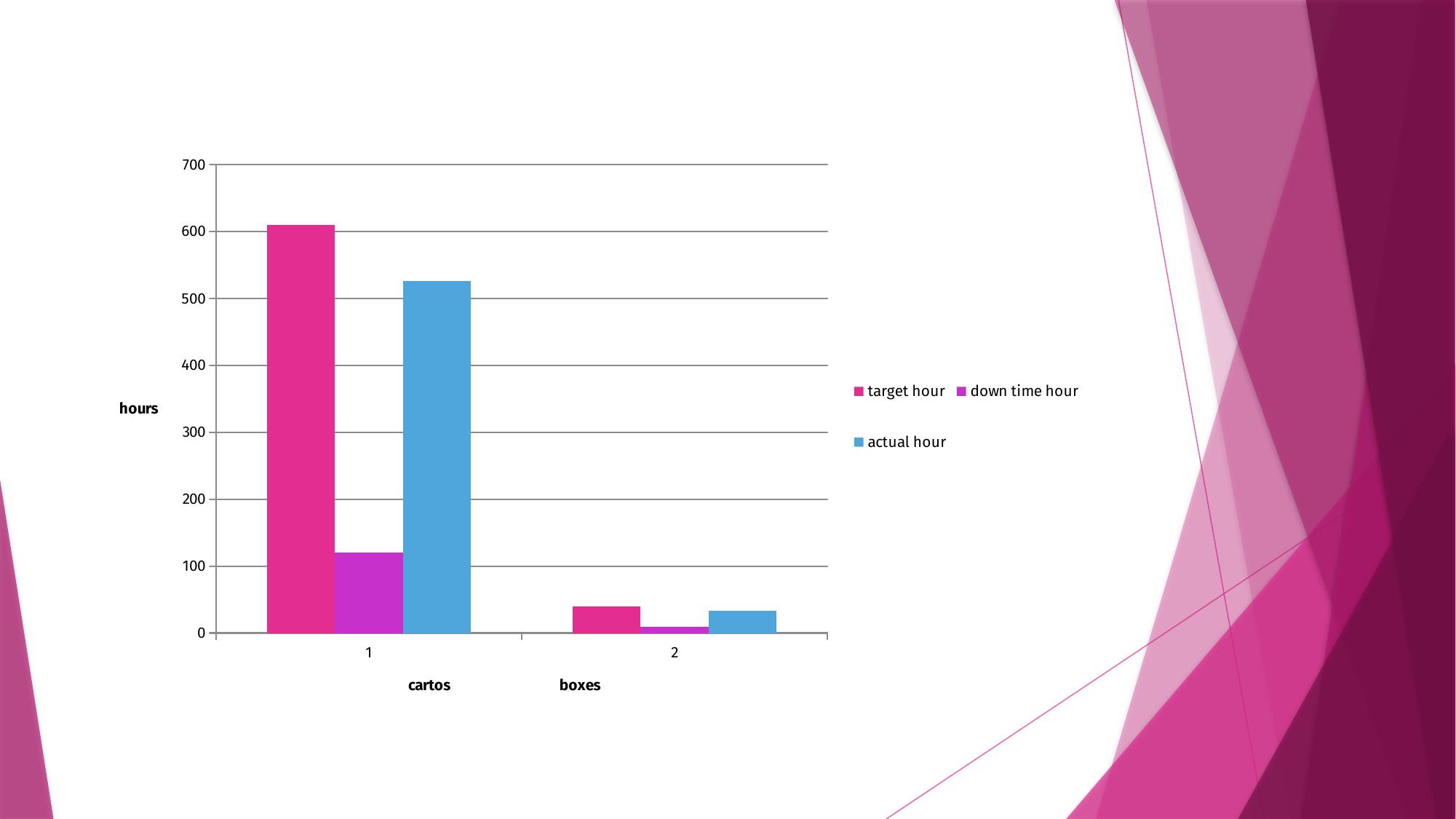

### Chart

| Category | target hour | down time hour | actual hour |
|---|---|---|---|